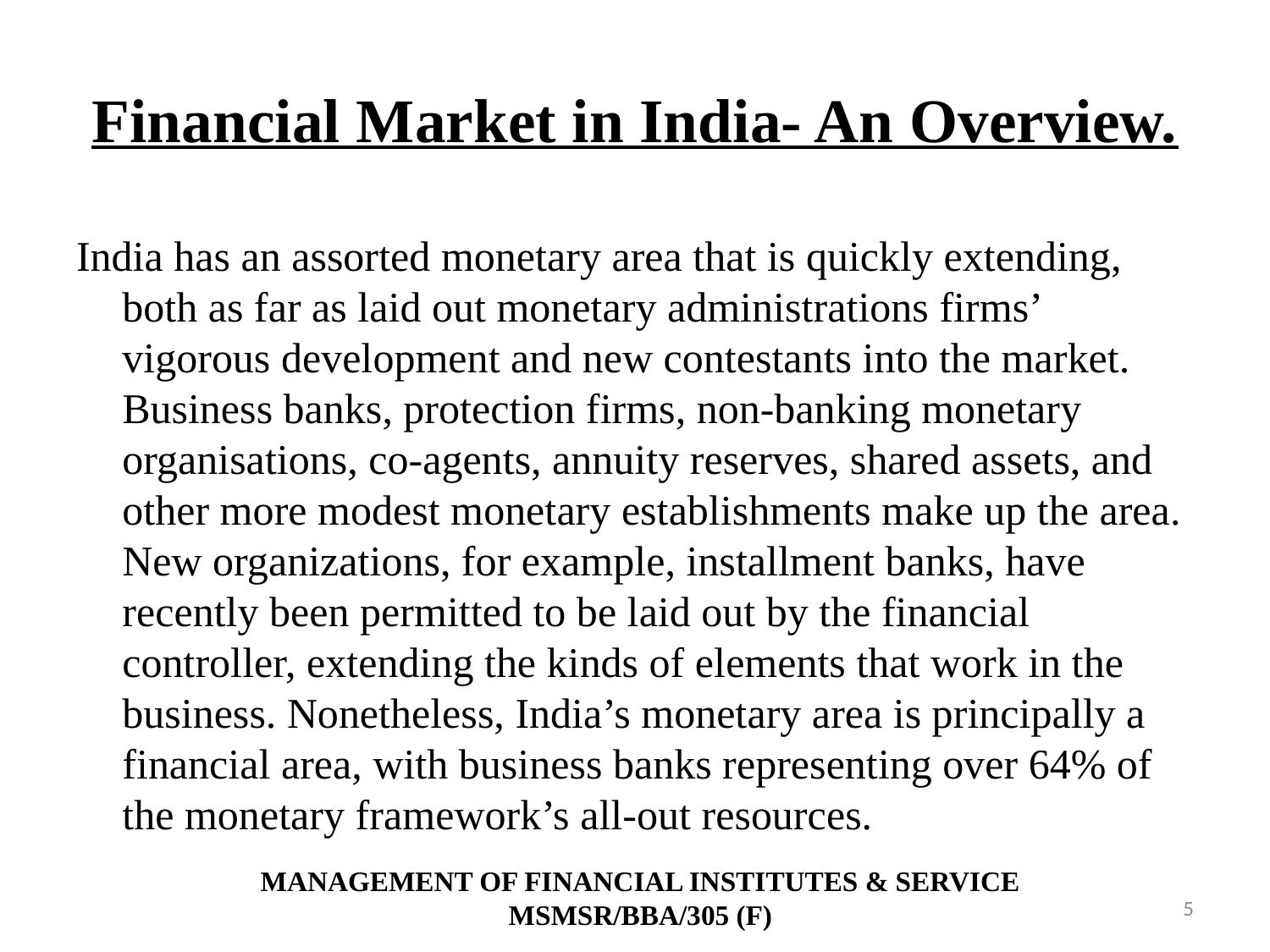

# Financial Market in India- An Overview.
India has an assorted monetary area that is quickly extending, both as far as laid out monetary administrations firms’ vigorous development and new contestants into the market. Business banks, protection firms, non-banking monetary organisations, co-agents, annuity reserves, shared assets, and other more modest monetary establishments make up the area. New organizations, for example, installment banks, have recently been permitted to be laid out by the financial controller, extending the kinds of elements that work in the business. Nonetheless, India’s monetary area is principally a financial area, with business banks representing over 64% of the monetary framework’s all-out resources.
MANAGEMENT OF FINANCIAL INSTITUTES & SERVICE
MSMSR/BBA/305 (F)
5